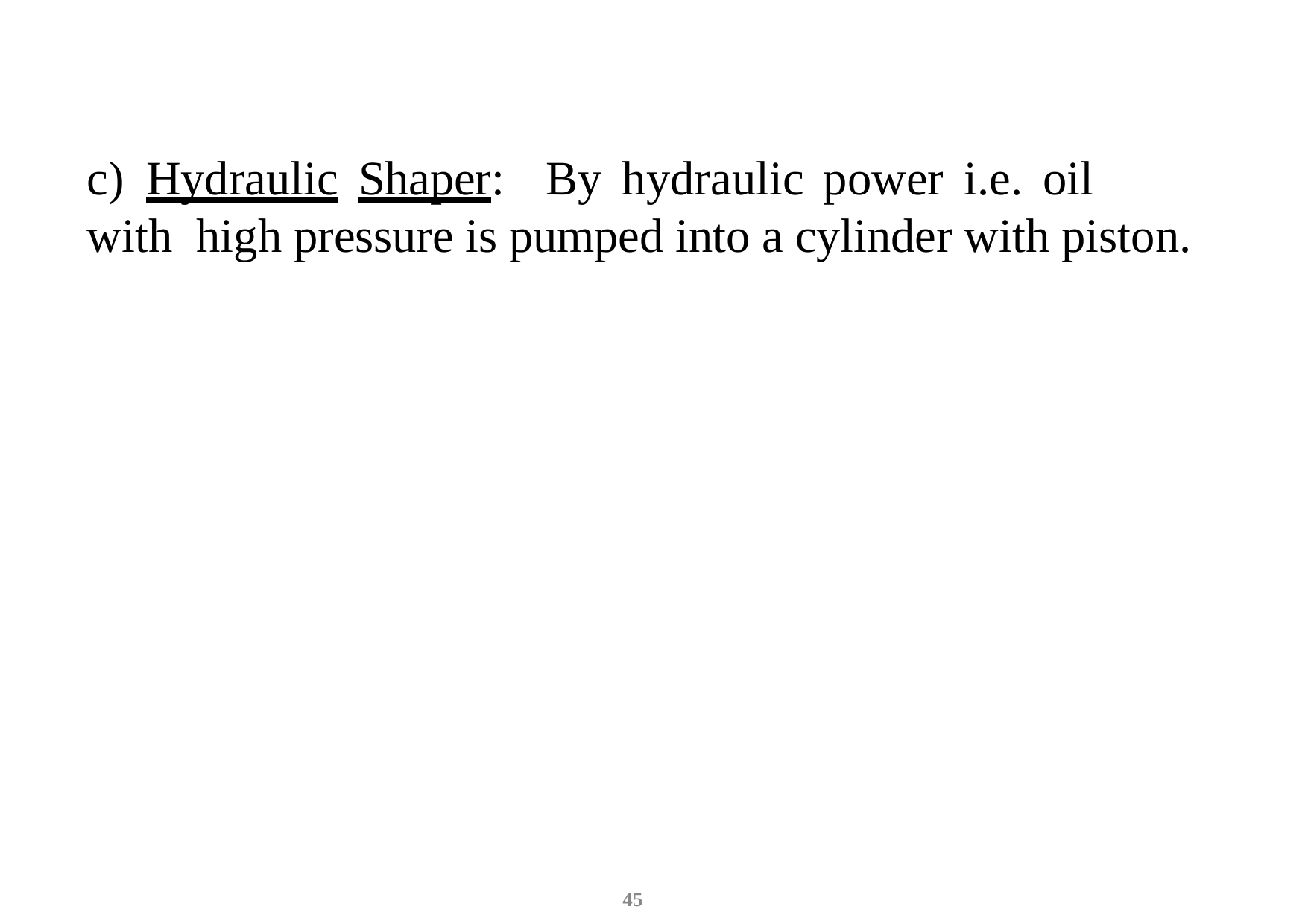

# c)	Hydraulic	Shaper:	By	hydraulic	power	i.e.	oil	with  high pressure is pumped into a cylinder with piston.
45